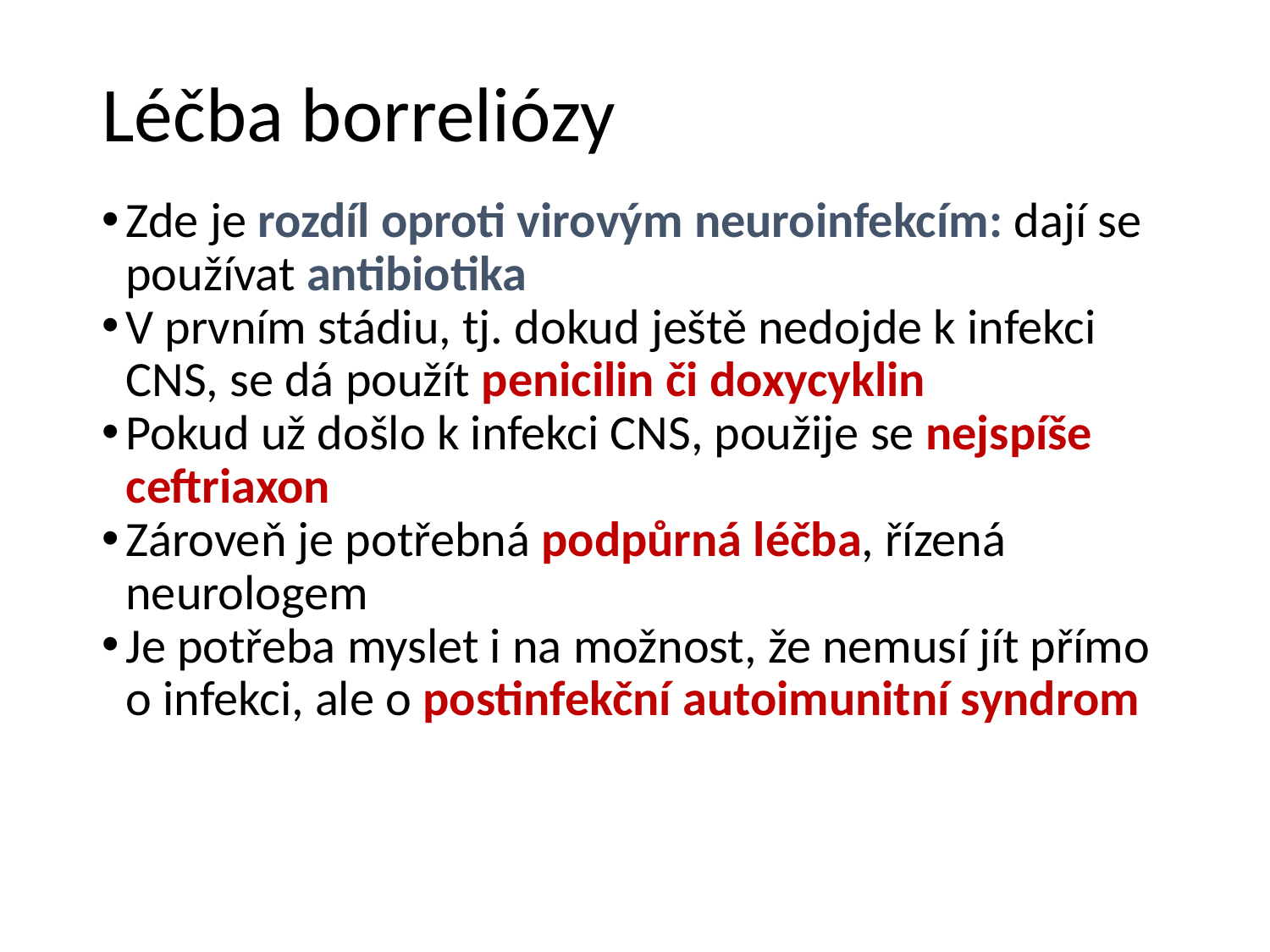

# Léčba borreliózy
Zde je rozdíl oproti virovým neuroinfekcím: dají se používat antibiotika
V prvním stádiu, tj. dokud ještě nedojde k infekci CNS, se dá použít penicilin či doxycyklin
Pokud už došlo k infekci CNS, použije se nejspíše ceftriaxon
Zároveň je potřebná podpůrná léčba, řízená neurologem
Je potřeba myslet i na možnost, že nemusí jít přímo o infekci, ale o postinfekční autoimunitní syndrom